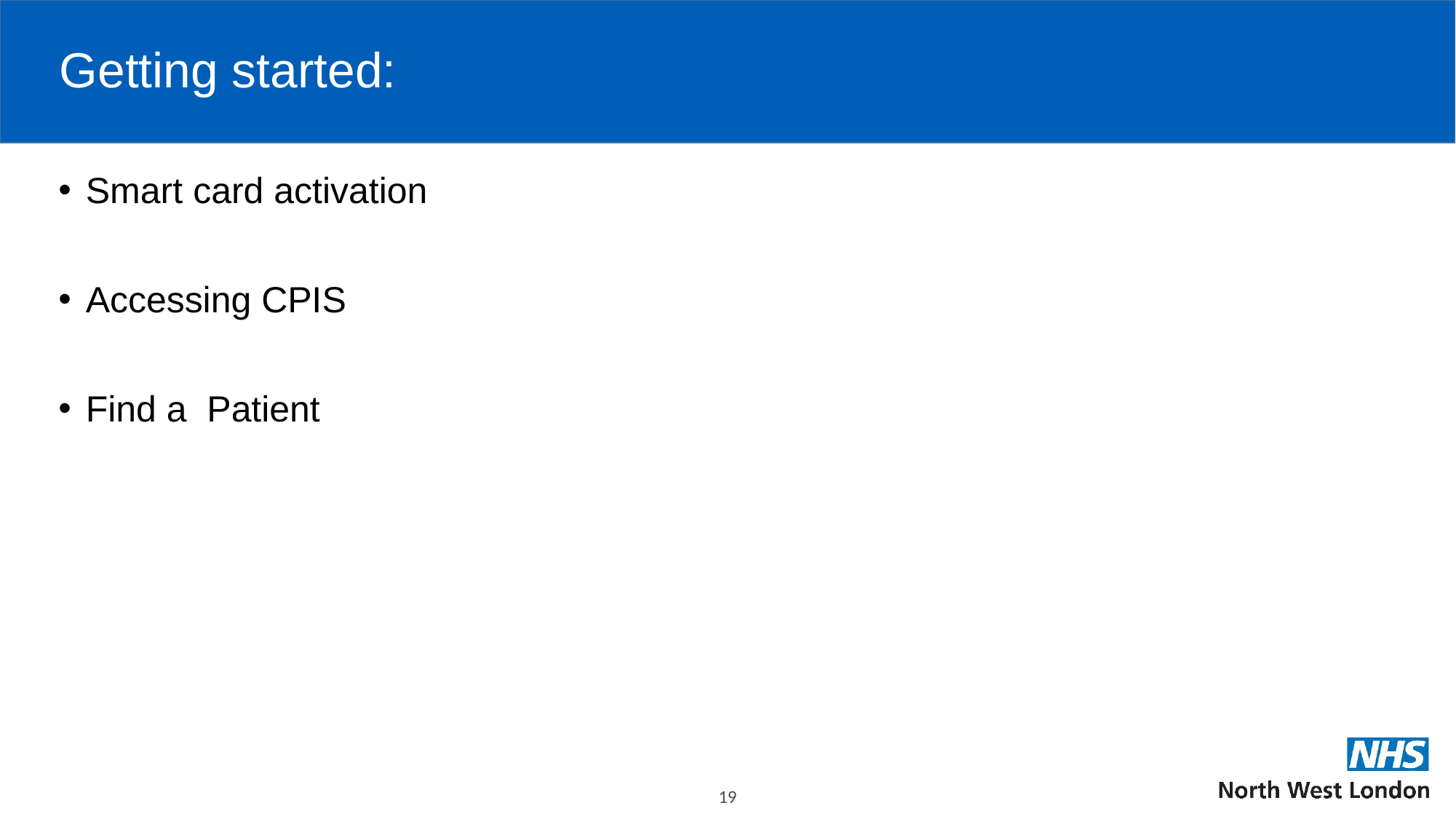

# Getting started:
Smart card activation

Accessing CPIS

Find a  Patient

19